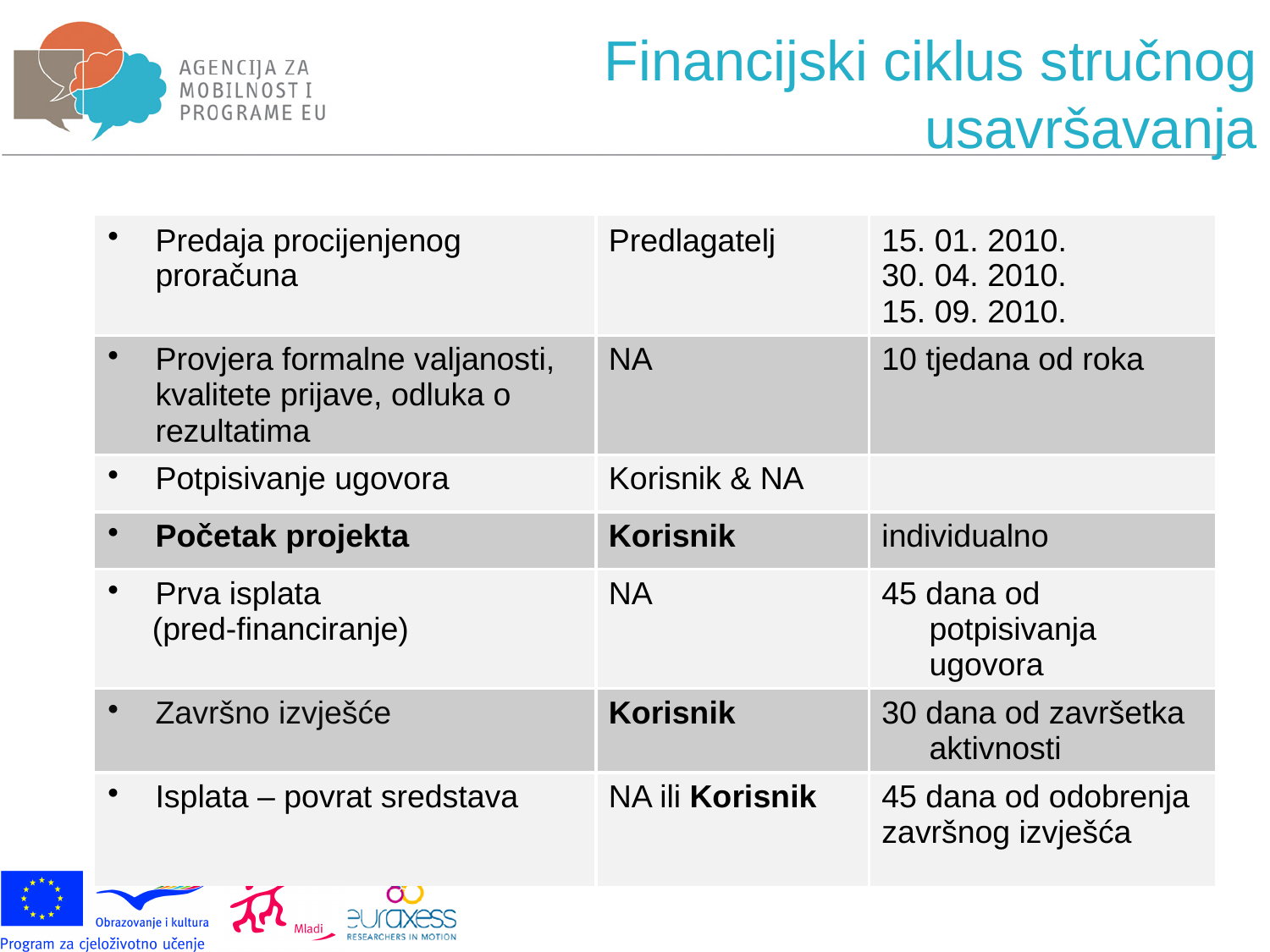

# Financijski ciklus stručnog usavršavanja
| Predaja procijenjenog proračuna | Predlagatelj | 15. 01. 2010. 30. 04. 2010. 15. 09. 2010. |
| --- | --- | --- |
| Provjera formalne valjanosti, kvalitete prijave, odluka o rezultatima | NA | 10 tjedana od roka |
| Potpisivanje ugovora | Korisnik & NA |  |
| Početak projekta | Korisnik | individualno |
| Prva isplata (pred-financiranje) | NA | 45 dana od potpisivanja ugovora |
| Završno izvješće | Korisnik | 30 dana od završetka aktivnosti |
| Isplata – povrat sredstava | NA ili Korisnik | 45 dana od odobrenja završnog izvješća |